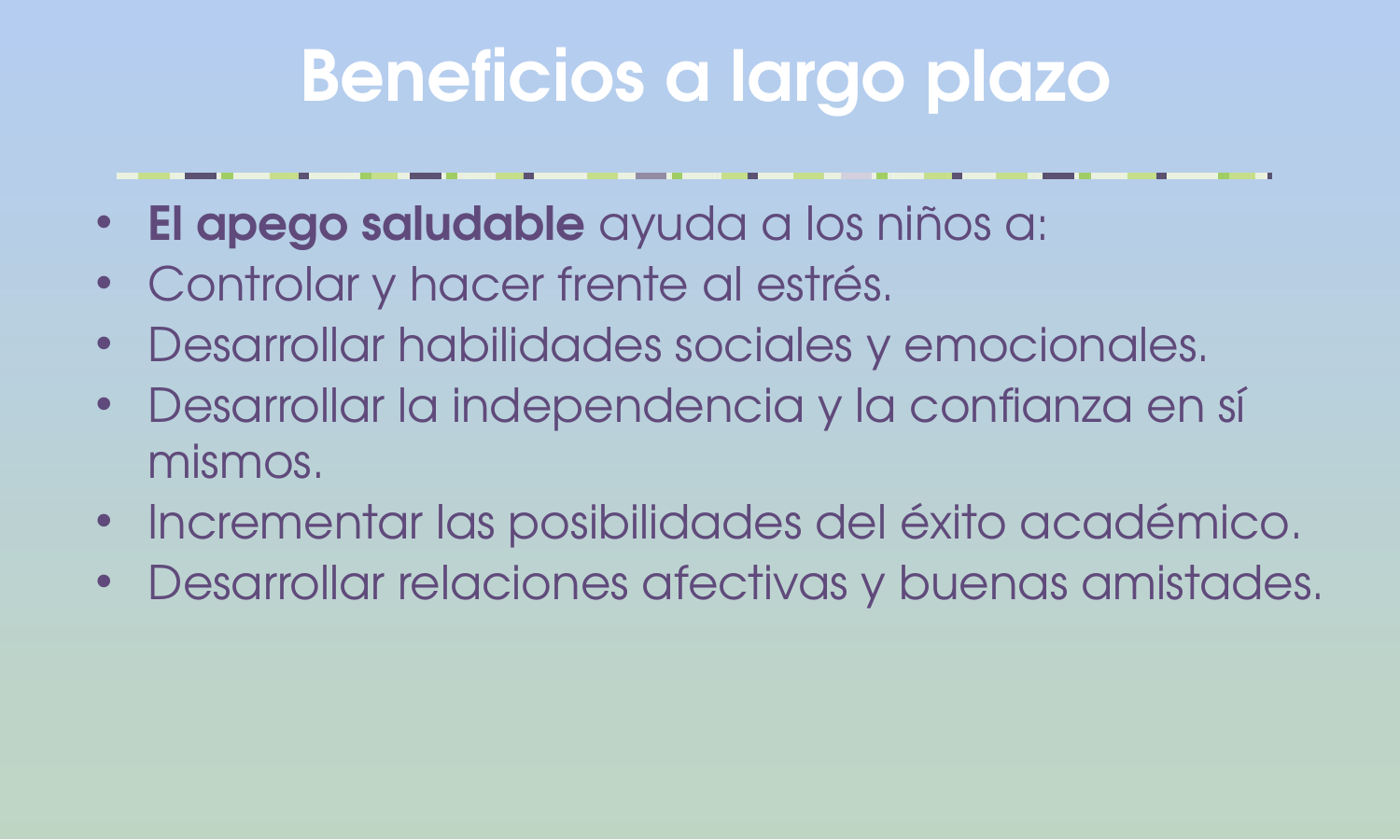

Beneficios a largo plazo
El apego saludable ayuda a los niños a:
Controlar y hacer frente al estrés.
Desarrollar habilidades sociales y emocionales.
Desarrollar la independencia y la confianza en sí mismos.
Incrementar las posibilidades del éxito académico.
Desarrollar relaciones afectivas y buenas amistades.